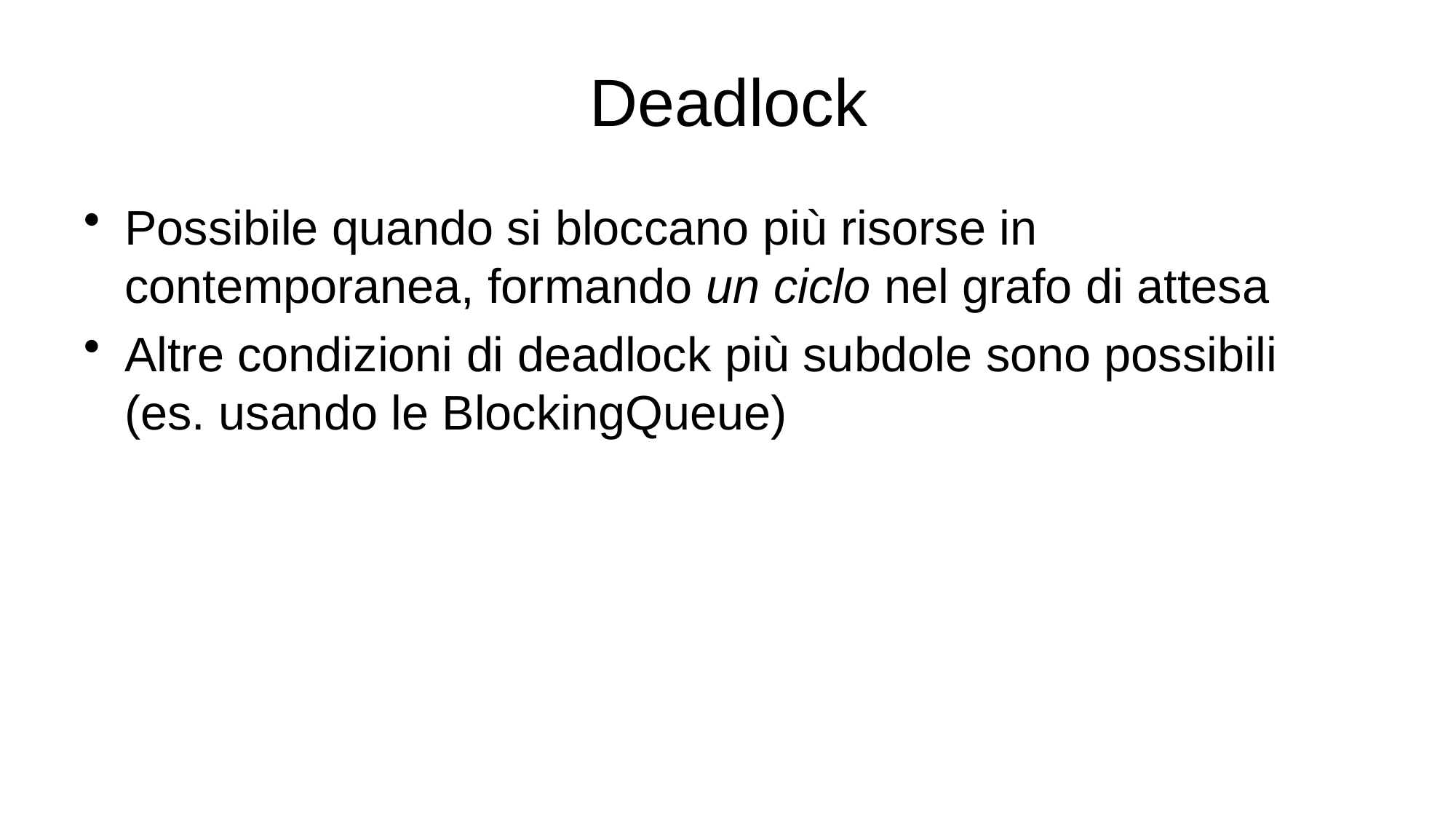

# Deadlock
Possibile quando si bloccano più risorse in contemporanea, formando un ciclo nel grafo di attesa
Altre condizioni di deadlock più subdole sono possibili (es. usando le BlockingQueue)